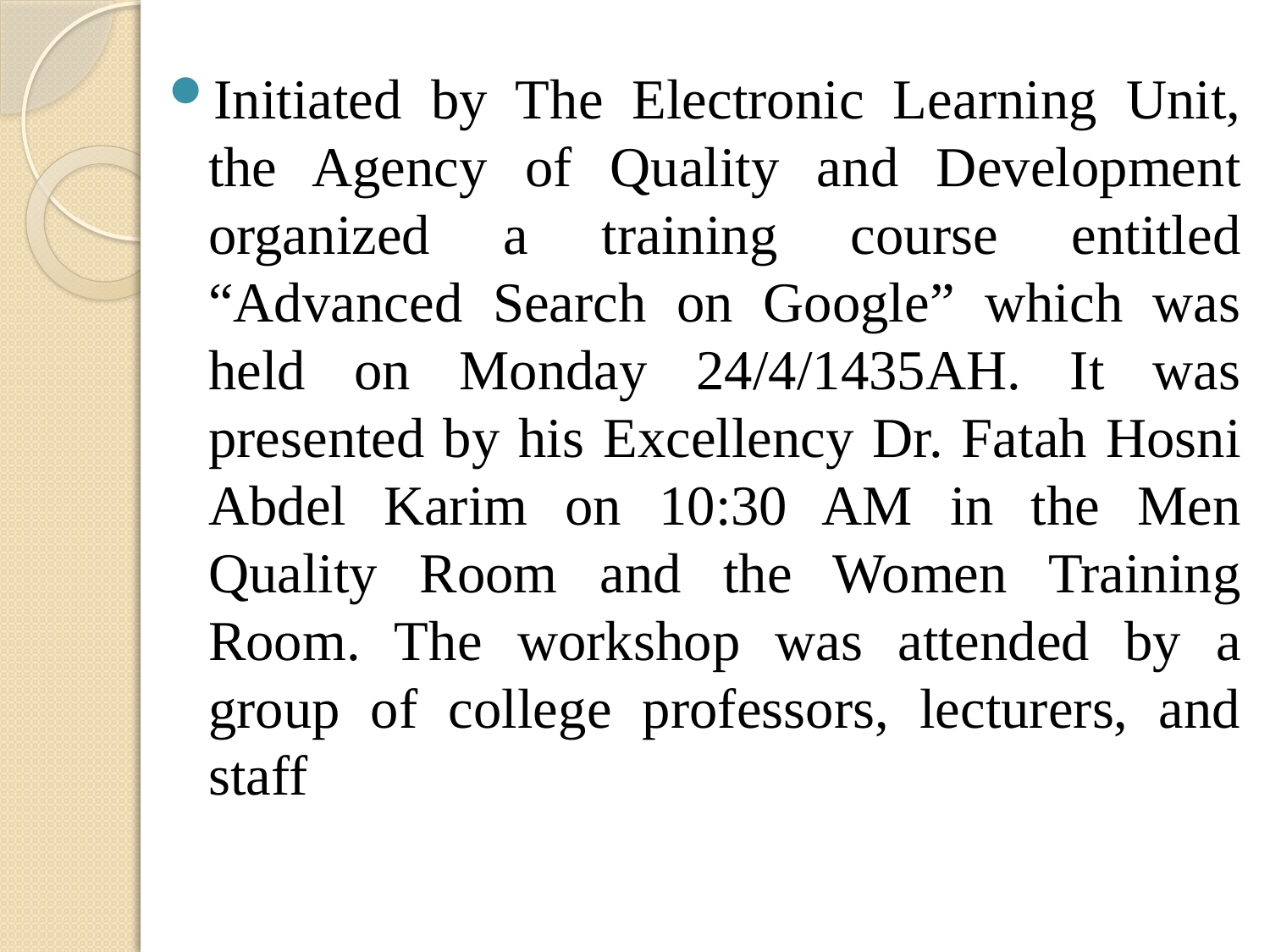

Initiated by The Electronic Learning Unit, the Agency of Quality and Development organized a training course entitled “Advanced Search on Google” which was held on Monday 24/4/1435AH. It was presented by his Excellency Dr. Fatah Hosni Abdel Karim on 10:30 AM in the Men Quality Room and the Women Training Room. The workshop was attended by a group of college professors, lecturers, and staff